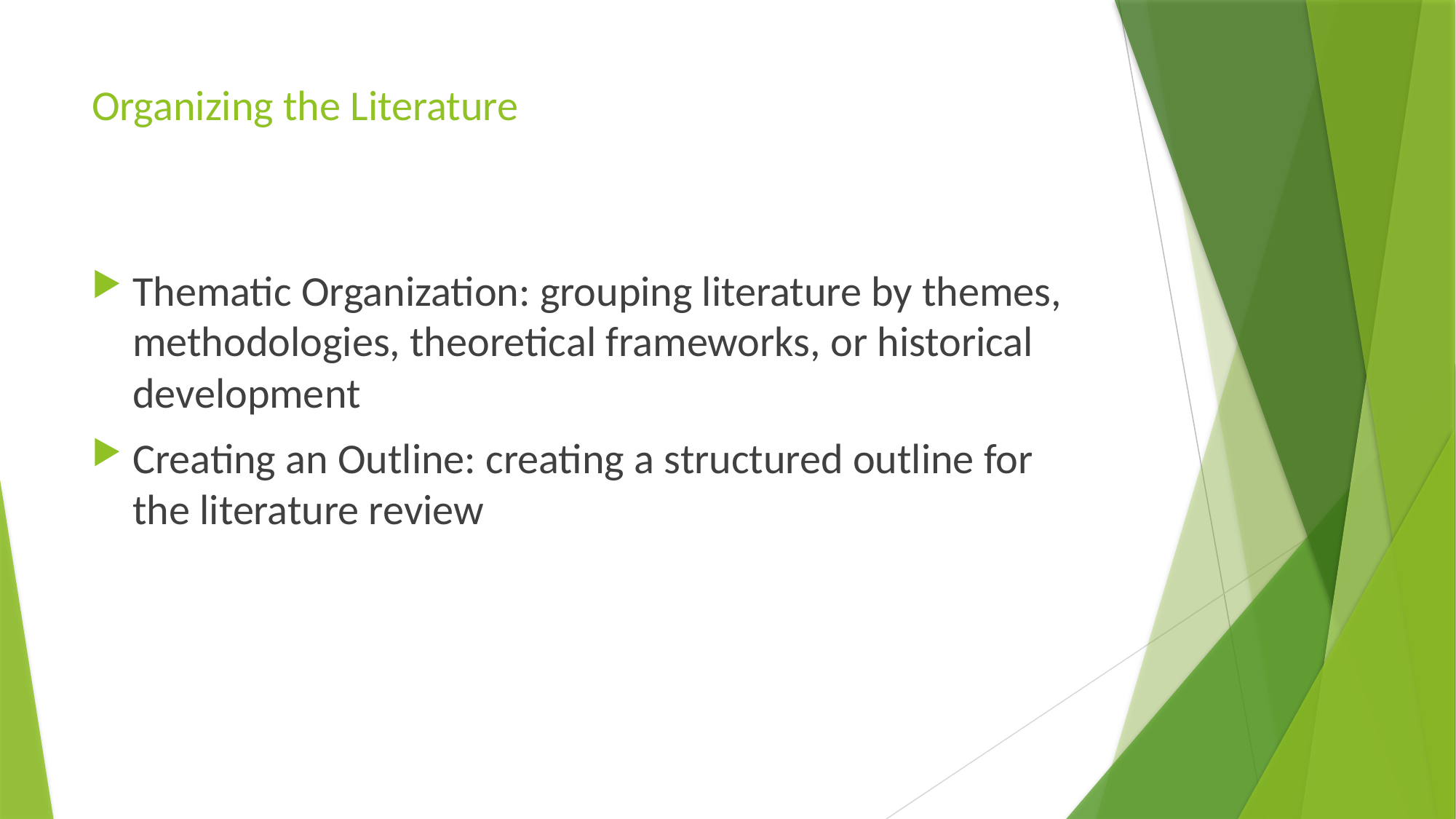

# Organizing the Literature
Thematic Organization: grouping literature by themes, methodologies, theoretical frameworks, or historical development
Creating an Outline: creating a structured outline for the literature review